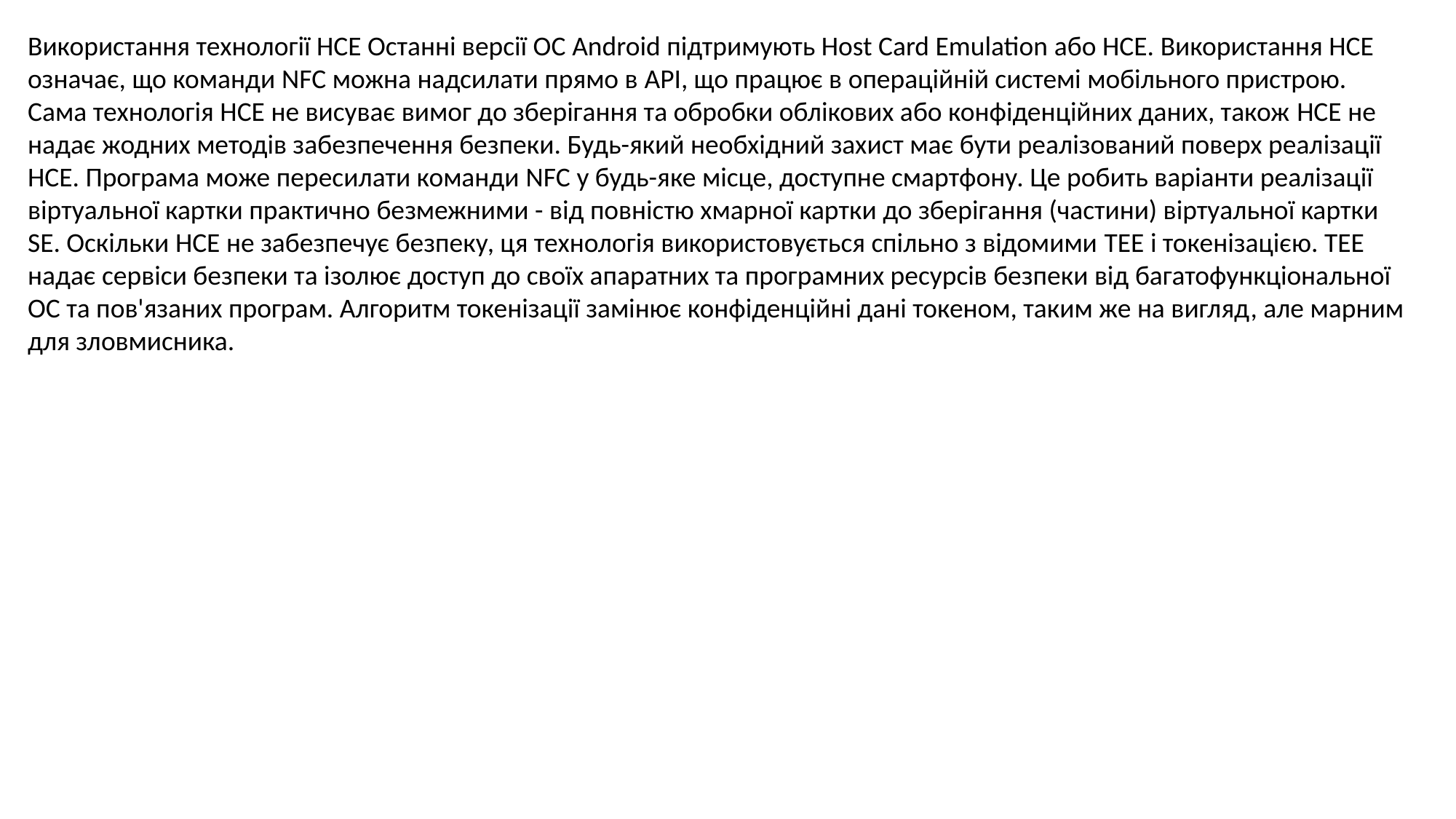

Використання технології HCE Останні версії ОС Android підтримують Host Card Emulation або HCE. Використання HCE означає, що команди NFC можна надсилати прямо в API, що працює в операційній системі мобільного пристрою. Сама технологія HCE не висуває вимог до зберігання та обробки облікових або конфіденційних даних, також HCE не надає жодних методів забезпечення безпеки. Будь-який необхідний захист має бути реалізований поверх реалізації HCE. Програма може пересилати команди NFC у будь-яке місце, доступне смартфону. Це робить варіанти реалізації віртуальної картки практично безмежними - від повністю хмарної картки до зберігання (частини) віртуальної картки SE. Оскільки HCE не забезпечує безпеку, ця технологія використовується спільно з відомими TEE і токенізацією. TEE надає сервіси безпеки та ізолює доступ до своїх апаратних та програмних ресурсів безпеки від багатофункціональної ОС та пов'язаних програм. Алгоритм токенізації замінює конфіденційні дані токеном, таким же на вигляд, але марним для зловмисника.